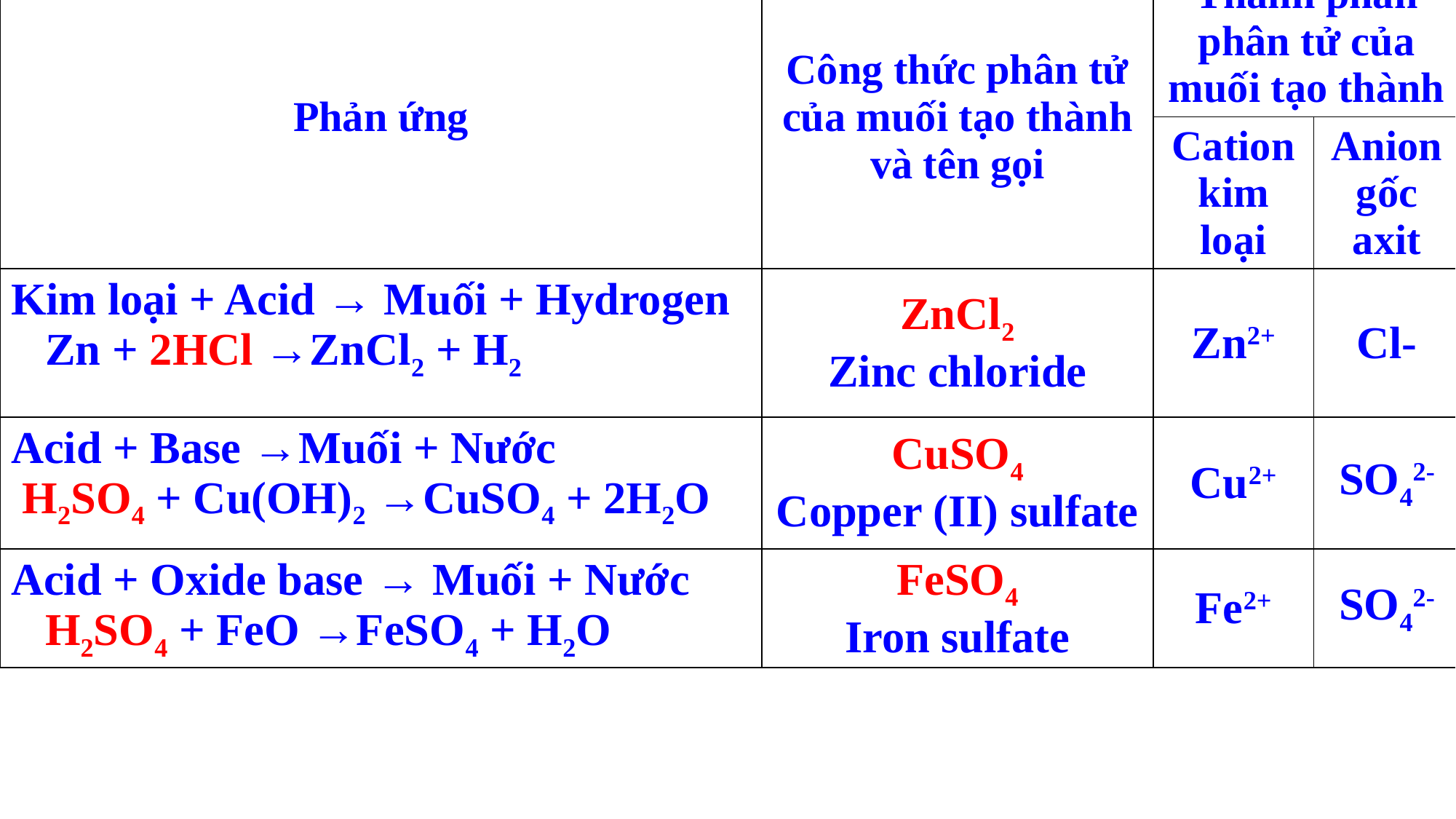

| Phản ứng | Công thức phân tử của muối tạo thành và tên gọi | Thành phần phân tử của muối tạo thành |  |
| --- | --- | --- | --- |
|  |  | Cation kim loại | Anion gốc axit |
| Kim loại + Acid → Muối + Hydrogen Zn + 2HCl →ZnCl2 + H2 | ZnCl2 Zinc chloride | Zn2+ | Cl- |
| Acid + Base →Muối + Nước H2SO4 + Cu(OH)2 →CuSO4 + 2H2O | CuSO4 Copper (II) sulfate | Cu2+ | SO42- |
| Acid + Oxide base → Muối + Nước H2SO4 + FeO →FeSO4 + H2O | FeSO4 Iron sulfate | Fe2+ | SO42- |